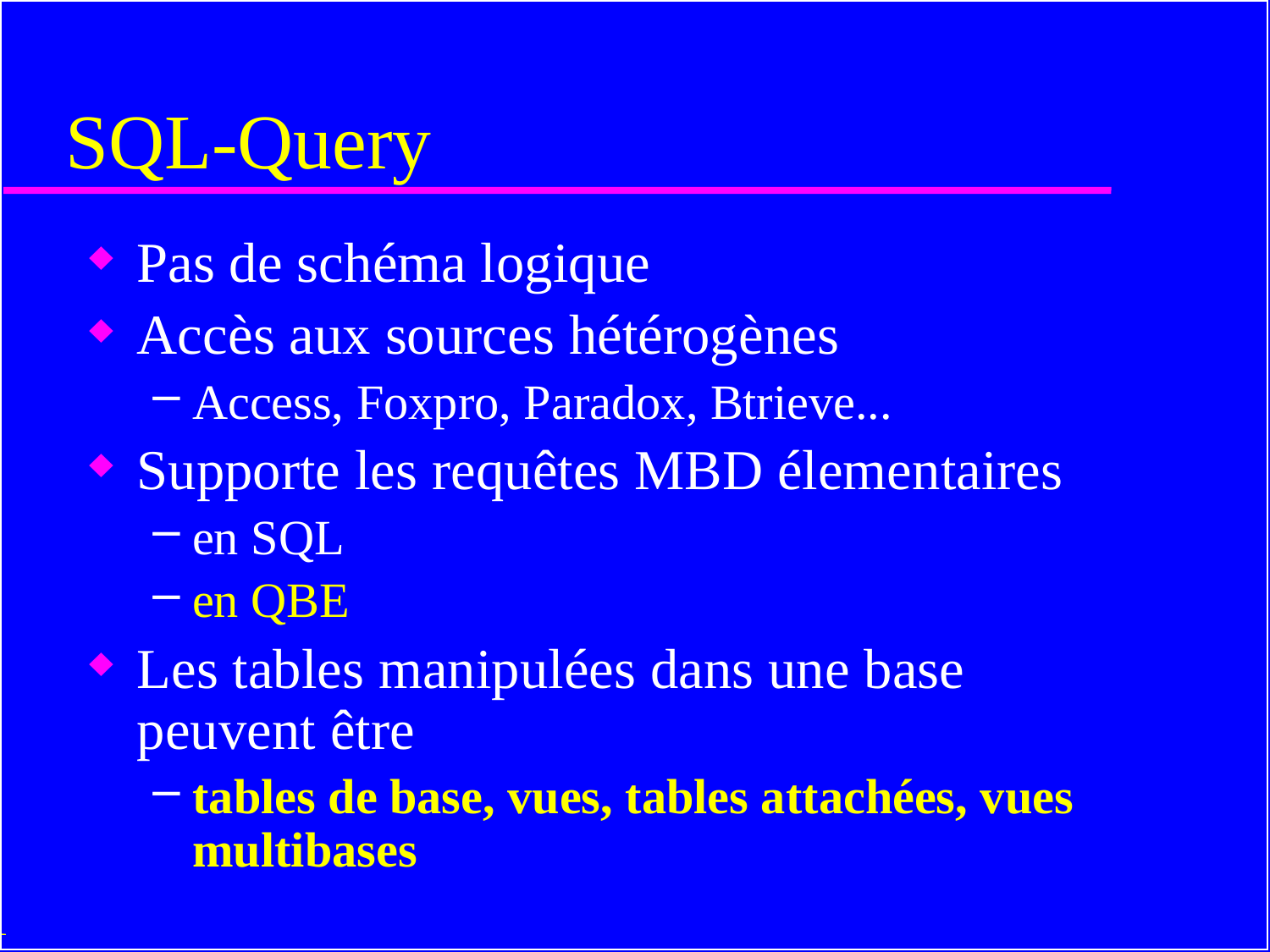

# SQL-Query
Pas de schéma logique
Accès aux sources hétérogènes
Access, Foxpro, Paradox, Btrieve...
Supporte les requêtes MBD élementaires
en SQL
en QBE
Les tables manipulées dans une base peuvent être
tables de base, vues, tables attachées, vues multibases